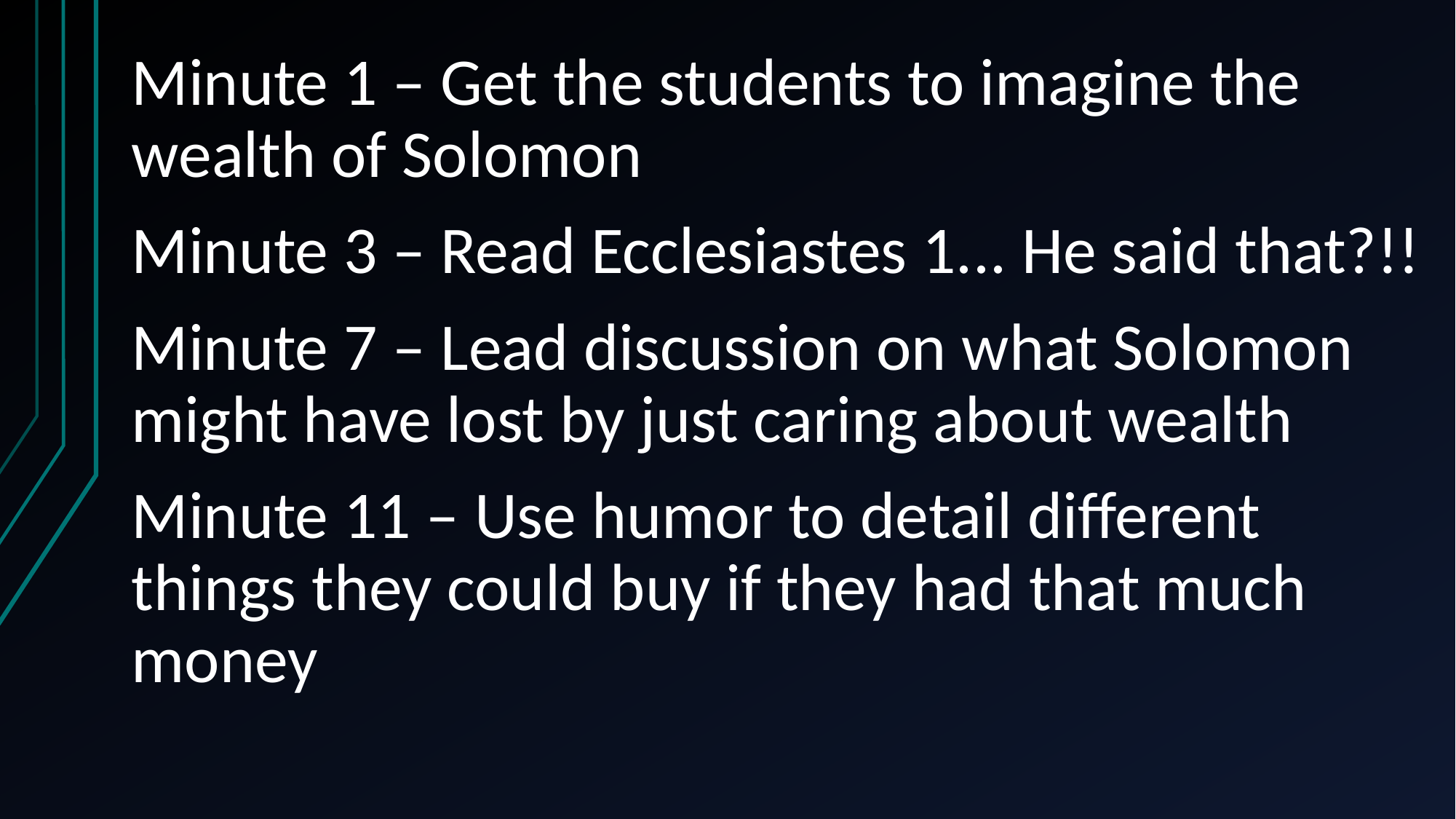

Minute 1 – Get the students to imagine the wealth of Solomon
Minute 3 – Read Ecclesiastes 1... He said that?!!
Minute 7 – Lead discussion on what Solomon might have lost by just caring about wealth
Minute 11 – Use humor to detail different things they could buy if they had that much money